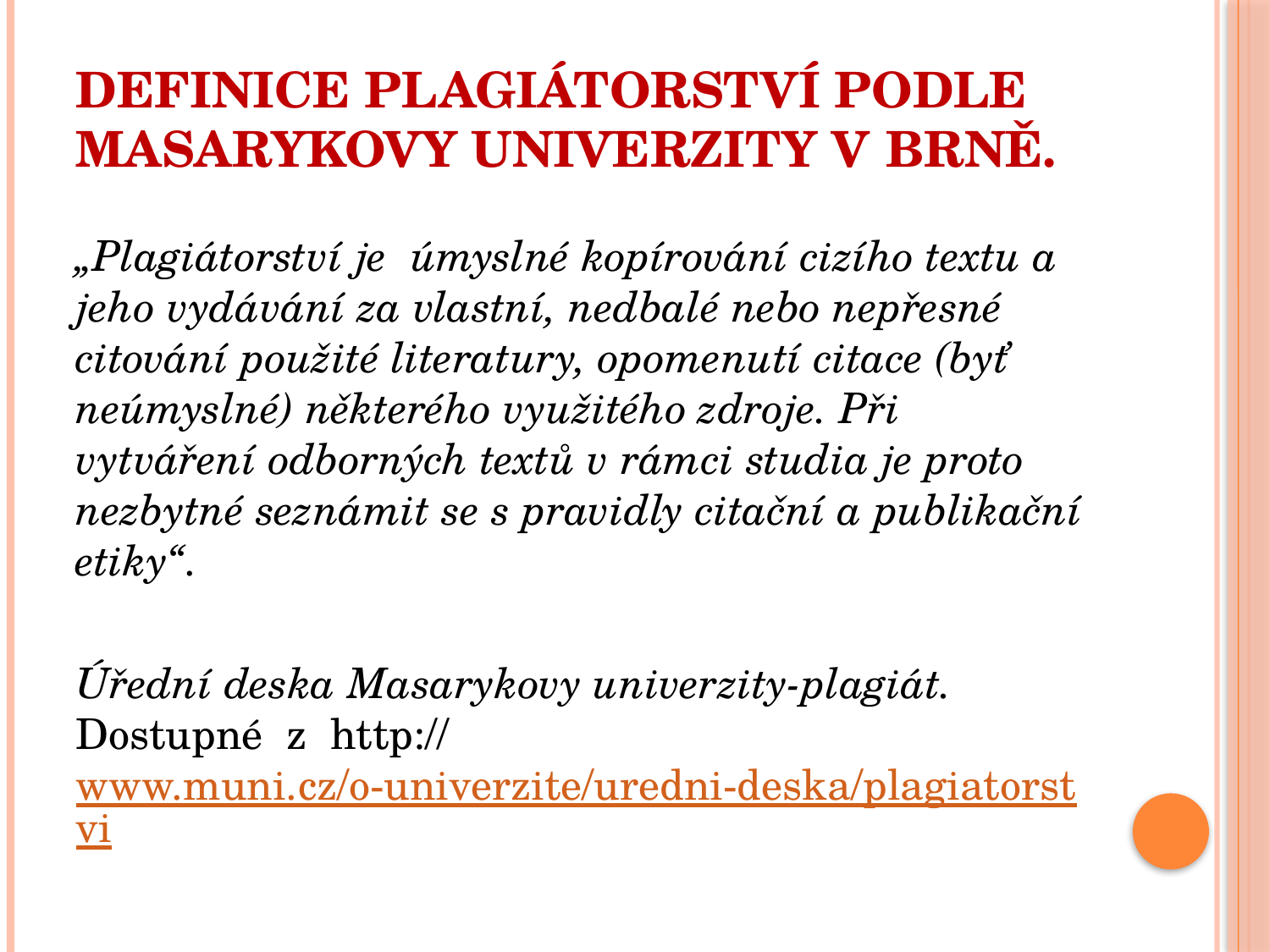

# Definice plagiátorství podle Masarykovy univerzity v Brně.
„Plagiátorství je  úmyslné kopírování cizího textu a jeho vydávání za vlastní, nedbalé nebo nepřesné citování použité literatury, opomenutí citace (byť neúmyslné) některého využitého zdroje. Při vytváření odborných textů v rámci studia je proto nezbytné seznámit se s pravidly citační a publikační etiky“.

Úřední deska Masarykovy univerzity-plagiát.  Dostupné  z  http:// www.muni.cz/o-univerzite/uredni-deska/plagiatorstvi